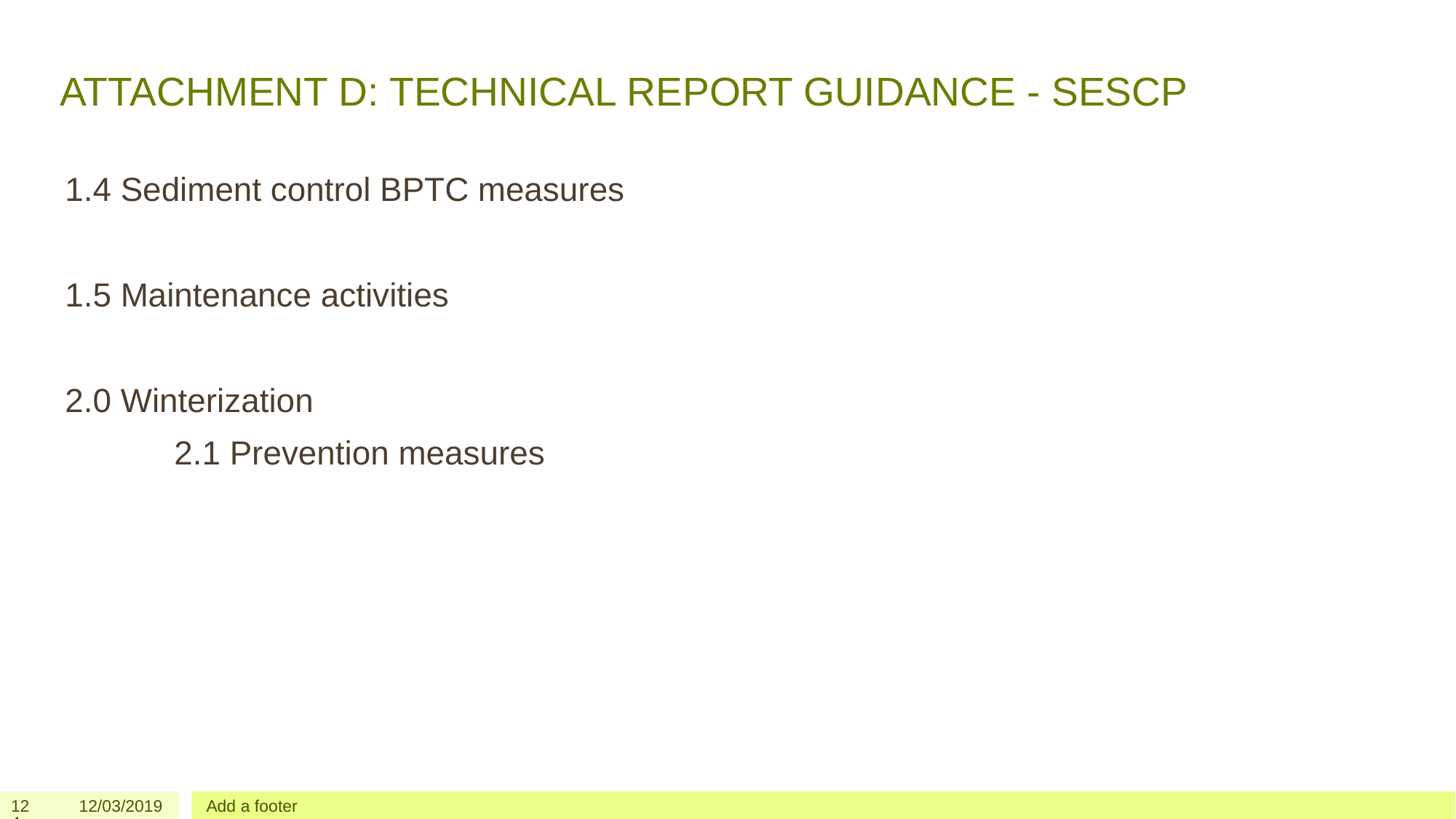

# ATTACHMENT D: TECHNICAL REPORT GUIDANCE - SESCP
1.4 Sediment control BPTC measures

1.5 Maintenance activities

2.0 Winterization
	2.1 Prevention measures
124
12/03/2019
Add a footer